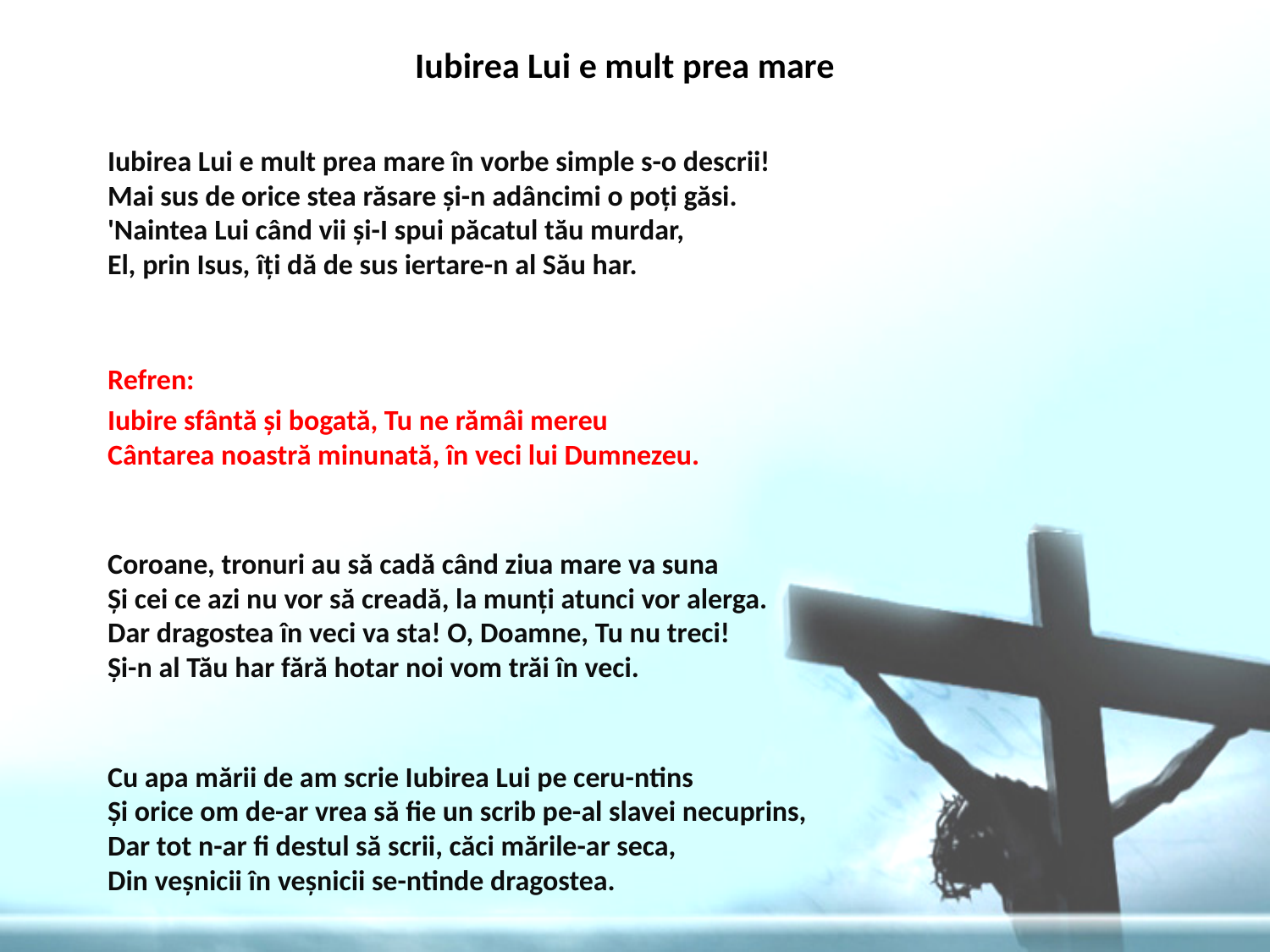

# Iubirea Lui e mult prea mare
Iubirea Lui e mult prea mare în vorbe simple s-o descrii!
Mai sus de orice stea răsare și-n adâncimi o poți găsi.
'Naintea Lui când vii și-I spui păcatul tău murdar,
El, prin Isus, îți dă de sus iertare-n al Său har.

Refren:
Iubire sfântă și bogată, Tu ne rămâi mereu
Cântarea noastră minunată, în veci lui Dumnezeu.
Coroane, tronuri au să cadă când ziua mare va suna
Și cei ce azi nu vor să creadă, la munți atunci vor alerga.
Dar dragostea în veci va sta! O, Doamne, Tu nu treci!
Și-n al Tău har fără hotar noi vom trăi în veci.
Cu apa mării de am scrie Iubirea Lui pe ceru-ntins
Și orice om de-ar vrea să fie un scrib pe-al slavei necuprins,
Dar tot n-ar fi destul să scrii, căci mările-ar seca,
Din veșnicii în veșnicii se-ntinde dragostea.